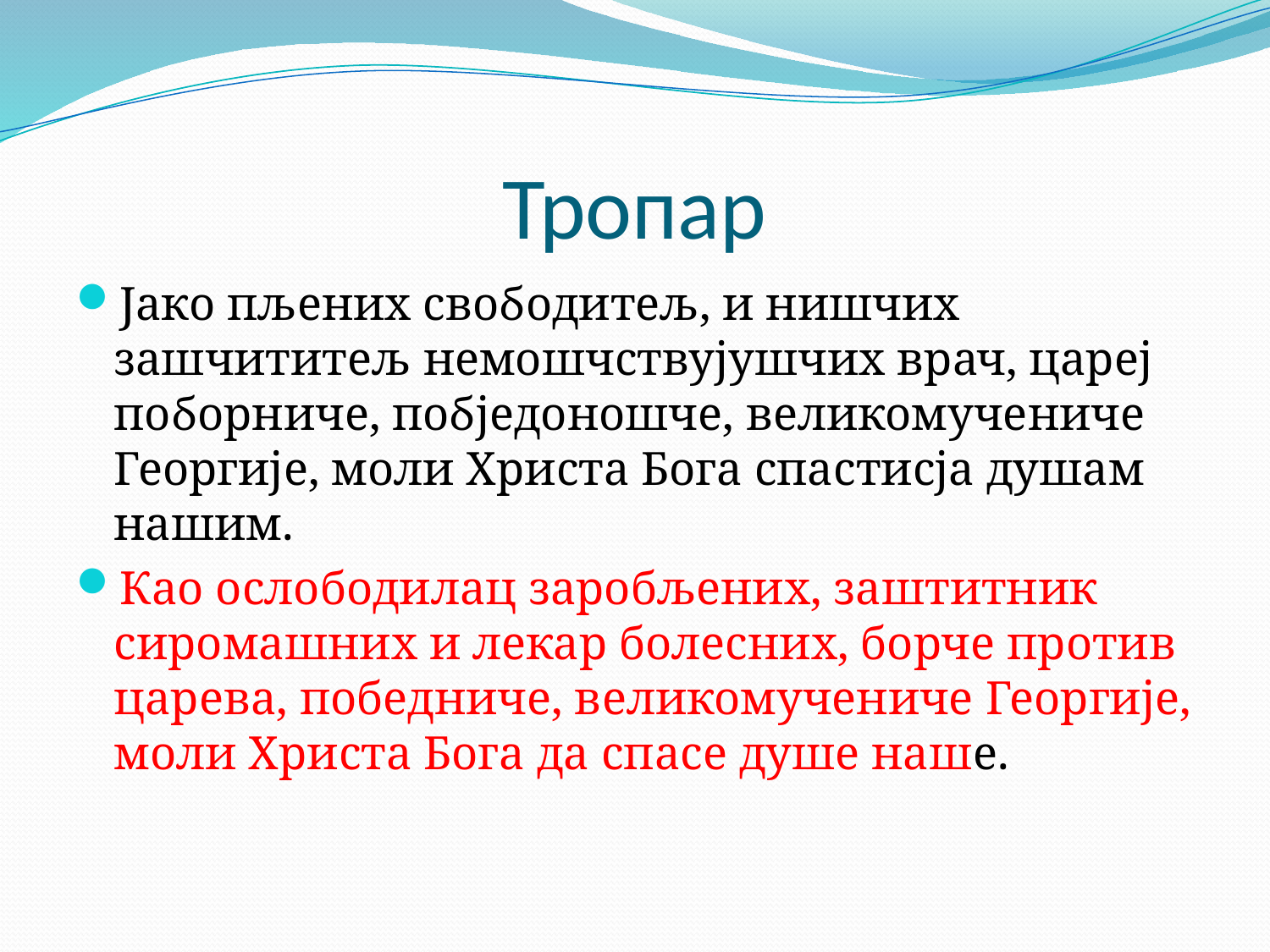

# Тропар
Јако пљених свободитељ, и нишчих зашчититељ немошчствујушчих врач, цареј поборниче, побједоношче, великомучениче Георгије, моли Христа Бога спастисја душам нашим.
Као ослободилац заробљених, заштитник сиромашних и лекар болесних, борче против царева, победниче, великомучениче Георгије, моли Христа Бога да спасе душе наше.